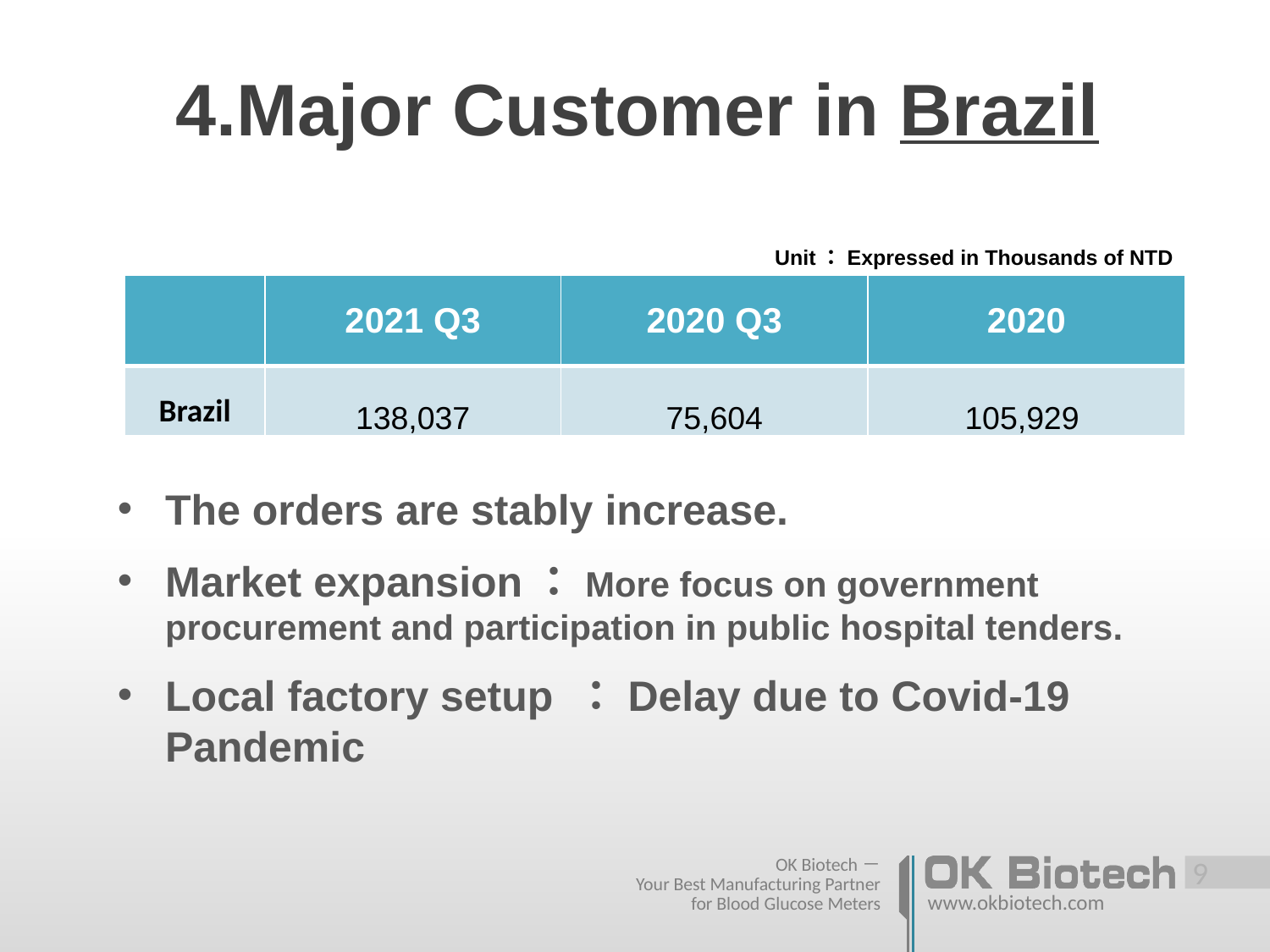

# 4.Major Customer in Brazil
Unit：Expressed in Thousands of NTD
|  | 2021 Q3 | 2020 Q3 | 2020 |
| --- | --- | --- | --- |
| Brazil | 138,037 | 75,604 | 105,929 |
The orders are stably increase.
Market expansion：More focus on government procurement and participation in public hospital tenders.
Local factory setup ：Delay due to Covid-19 Pandemic
 9